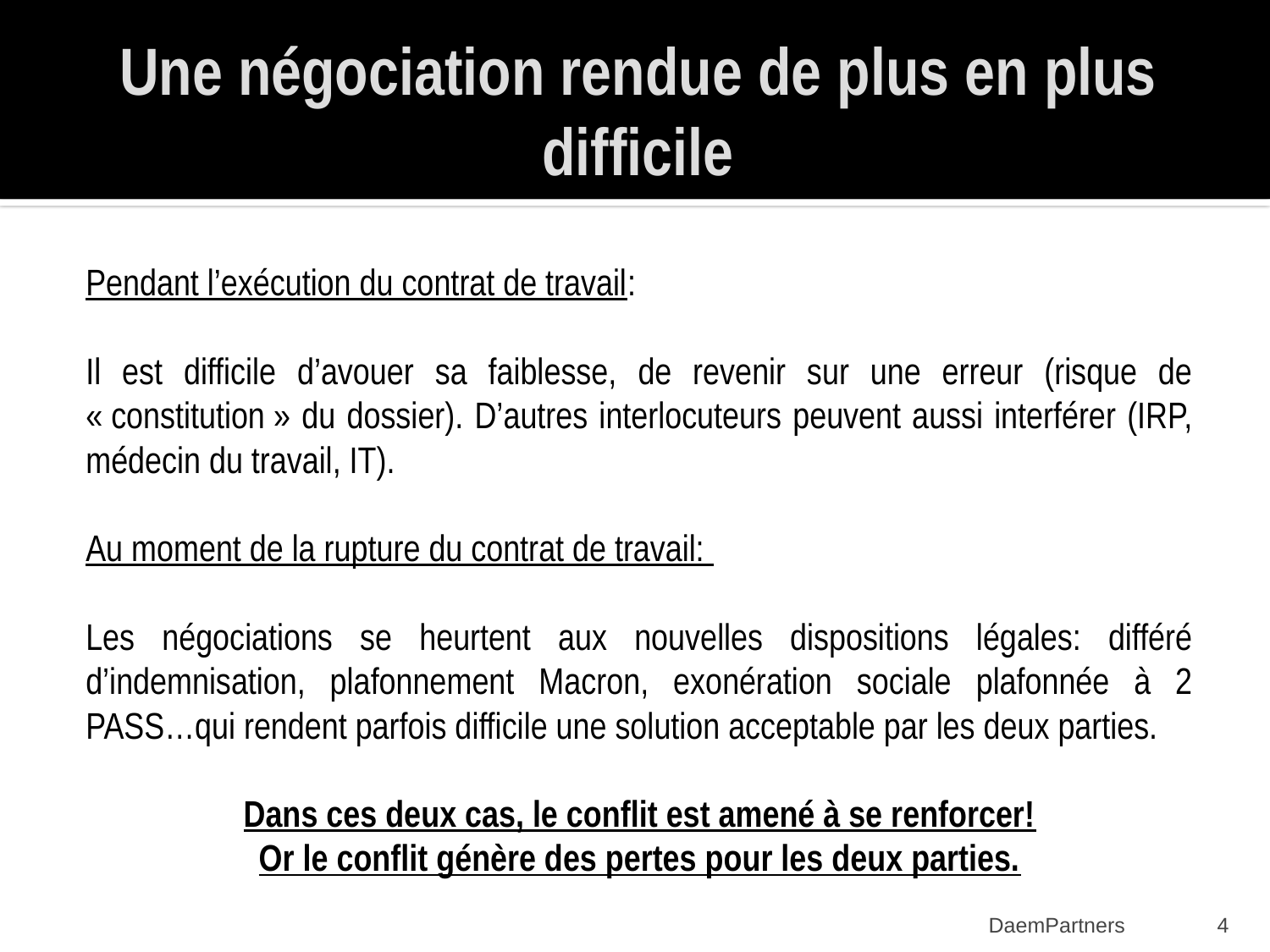

# Une négociation rendue de plus en plus difficile
Pendant l’exécution du contrat de travail:

Il est difficile d’avouer sa faiblesse, de revenir sur une erreur (risque de « constitution » du dossier). D’autres interlocuteurs peuvent aussi interférer (IRP, médecin du travail, IT).

Au moment de la rupture du contrat de travail:

Les négociations se heurtent aux nouvelles dispositions légales: différé d’indemnisation, plafonnement Macron, exonération sociale plafonnée à 2 PASS…qui rendent parfois difficile une solution acceptable par les deux parties.

Dans ces deux cas, le conflit est amené à se renforcer!
Or le conflit génère des pertes pour les deux parties.

DaemPartners
4